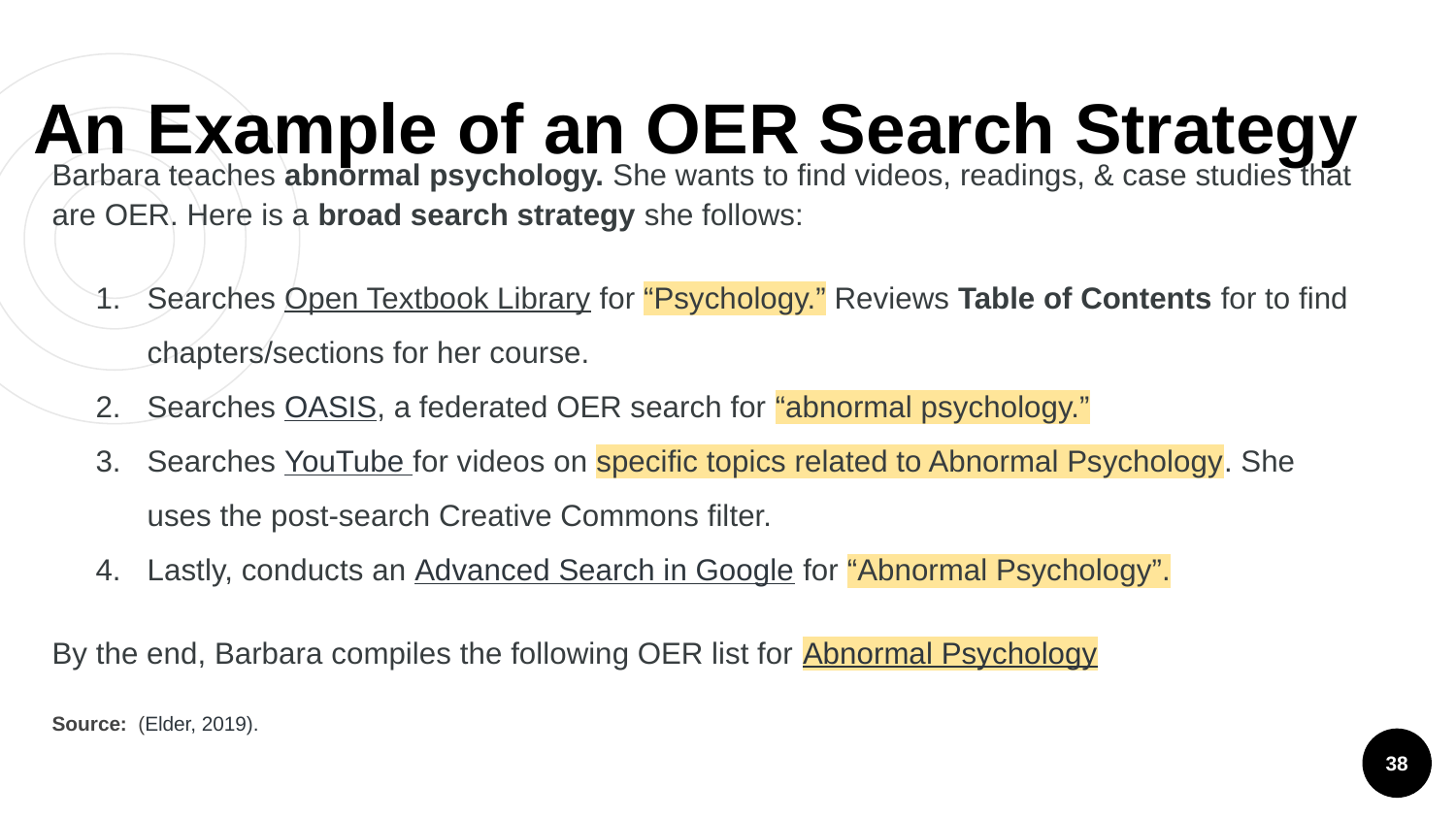

# An Example of an OER Search Strategy
Barbara teaches abnormal psychology. She wants to find videos, readings, & case studies that are OER. Here is a broad search strategy she follows:
Searches Open Textbook Library for “Psychology.” Reviews Table of Contents for to find chapters/sections for her course.
Searches OASIS, a federated OER search for “abnormal psychology.”
Searches YouTube for videos on specific topics related to Abnormal Psychology. She uses the post-search Creative Commons filter.
Lastly, conducts an Advanced Search in Google for “Abnormal Psychology”.
By the end, Barbara compiles the following OER list for Abnormal Psychology
Source:  (Elder, 2019).
38